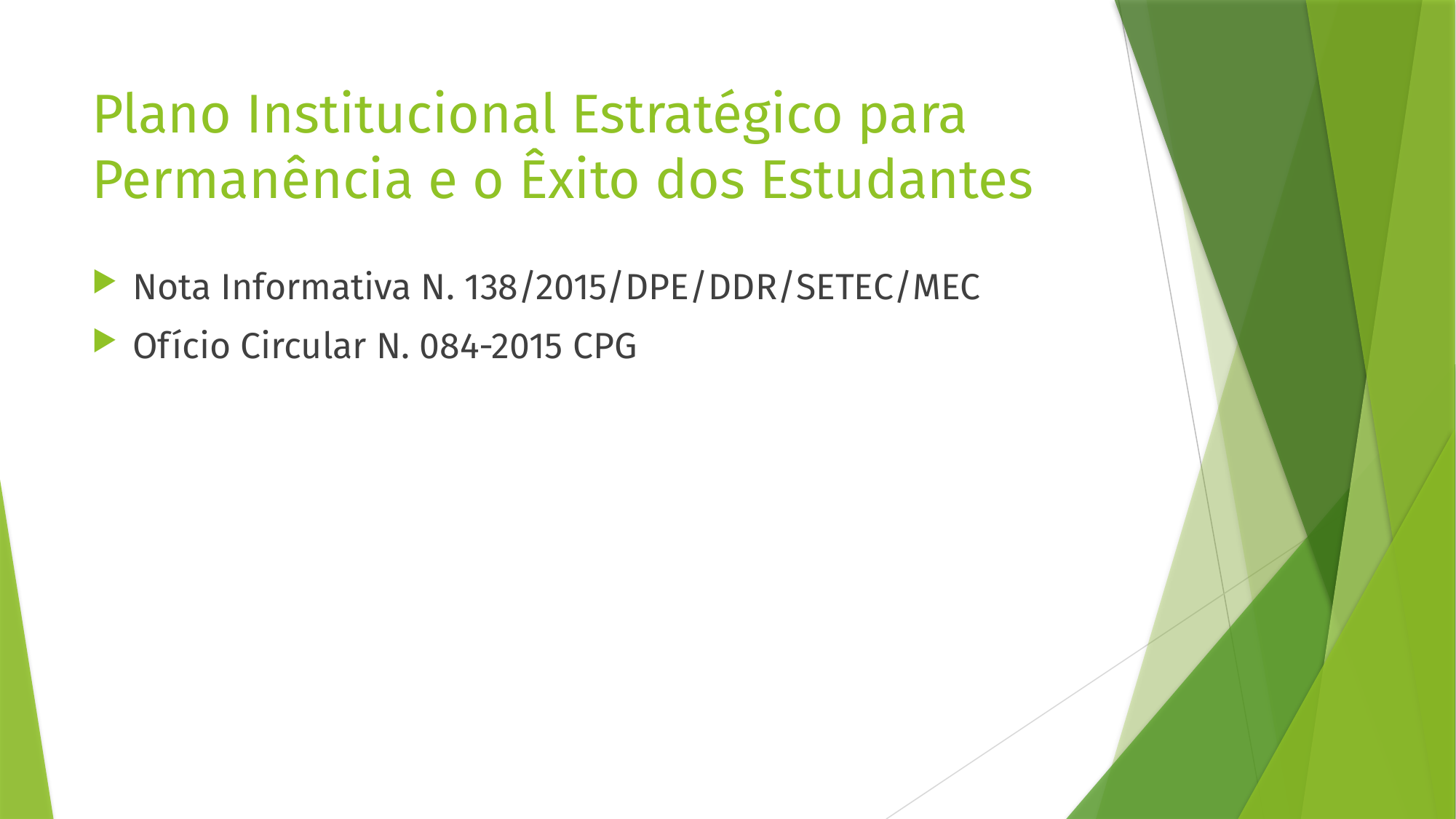

# Plano Institucional Estratégico para Permanência e o Êxito dos Estudantes
Nota Informativa N. 138/2015/DPE/DDR/SETEC/MEC
Ofício Circular N. 084-2015 CPG